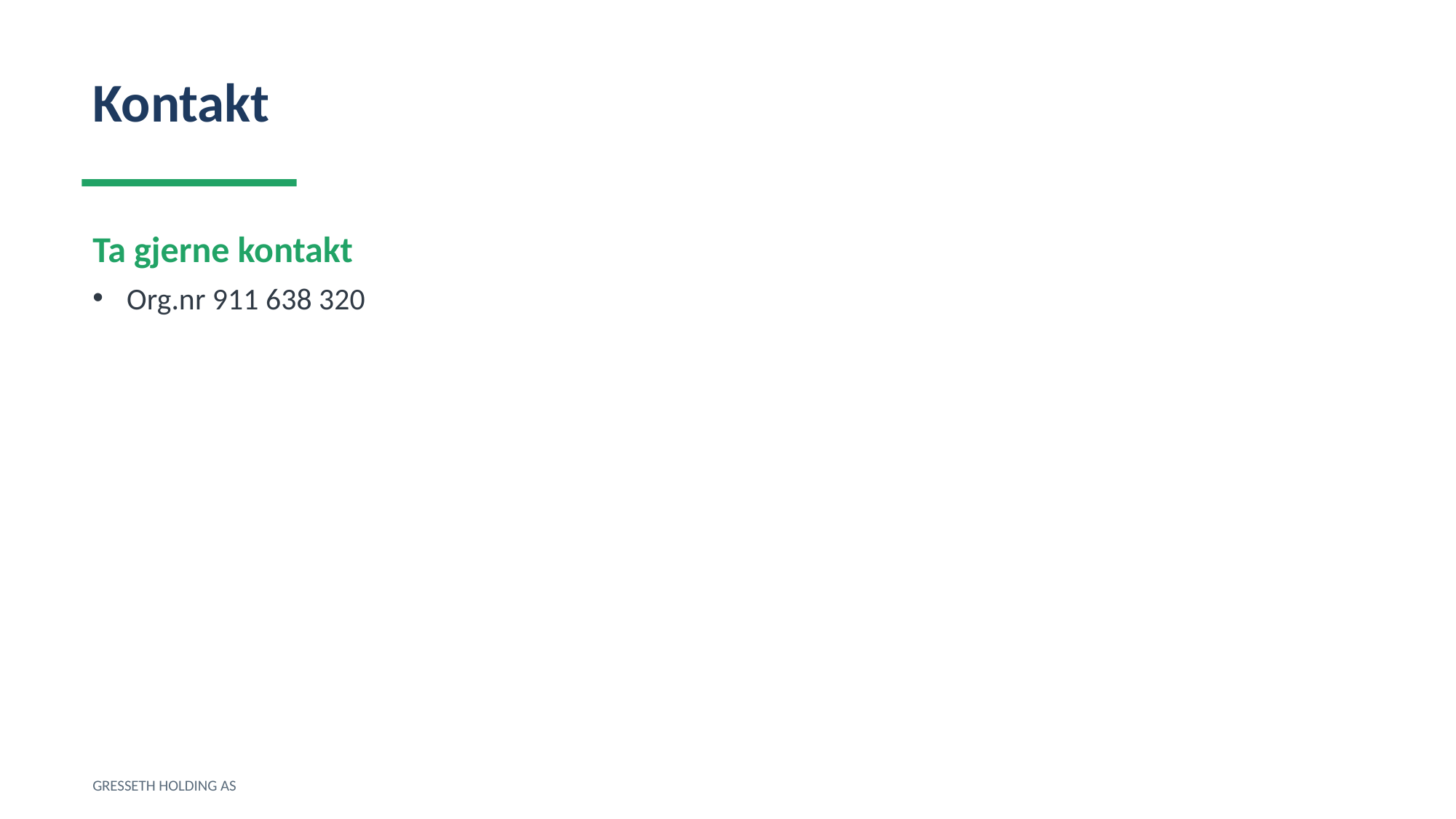

Kontakt

Ta gjerne kontakt
Org.nr 911 638 320
GRESSETH HOLDING AS